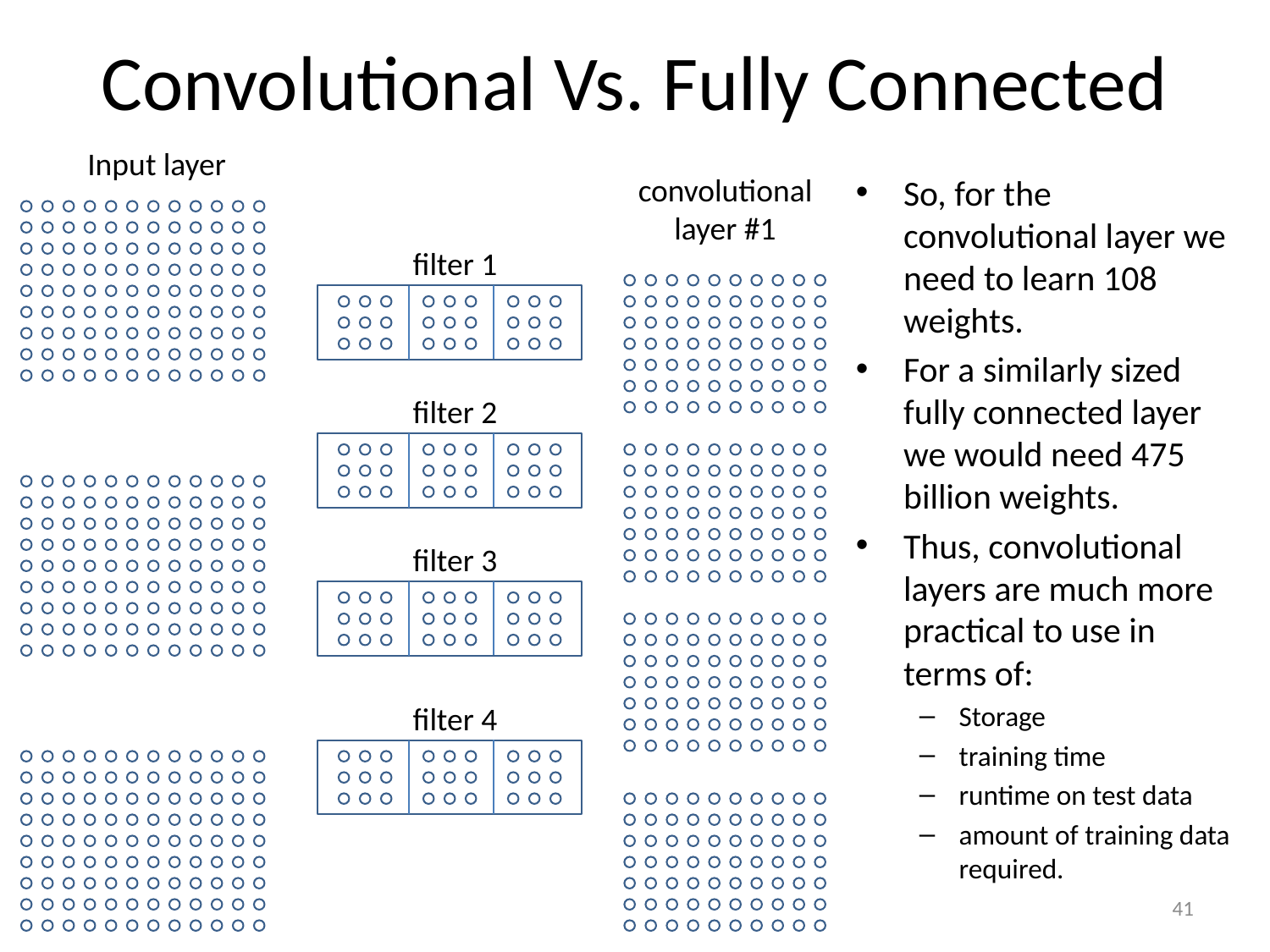

# Convolutional Vs. Fully Connected
Input layer
convolutional layer #1
So, for the convolutional layer we need to learn 108 weights.
For a similarly sized fully connected layer we would need 475 billion weights.
Thus, convolutional layers are much more practical to use in terms of:
Storage
training time
runtime on test data
amount of training data required.

filter 1

filter 2

filter 3

filter 4

41